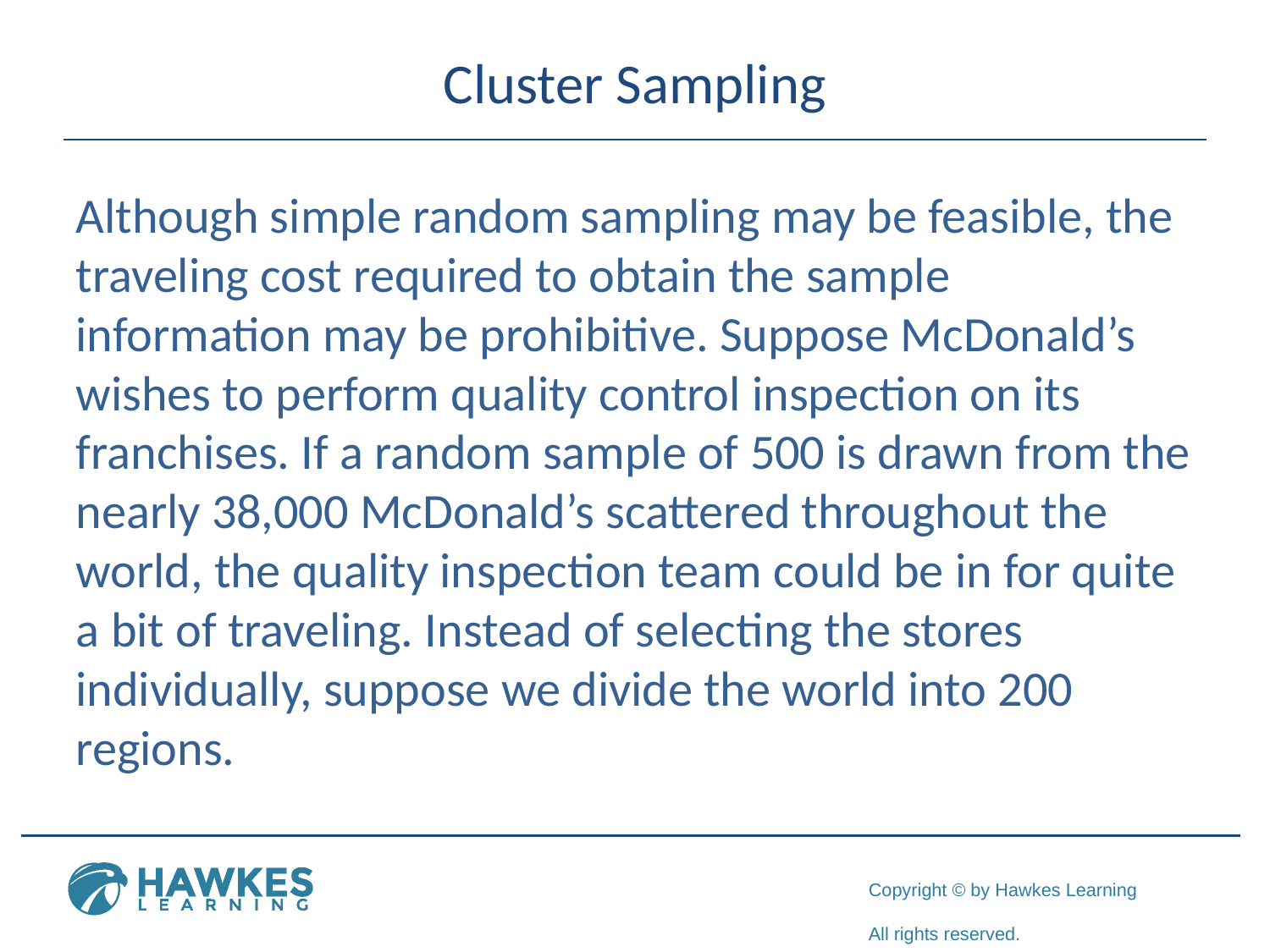

# Cluster Sampling
Although simple random sampling may be feasible, the traveling cost required to obtain the sample information may be prohibitive. Suppose McDonald’s wishes to perform quality control inspection on its franchises. If a random sample of 500 is drawn from the nearly 38,000 McDonald’s scattered throughout the world, the quality inspection team could be in for quite a bit of traveling. Instead of selecting the stores individually, suppose we divide the world into 200 regions.